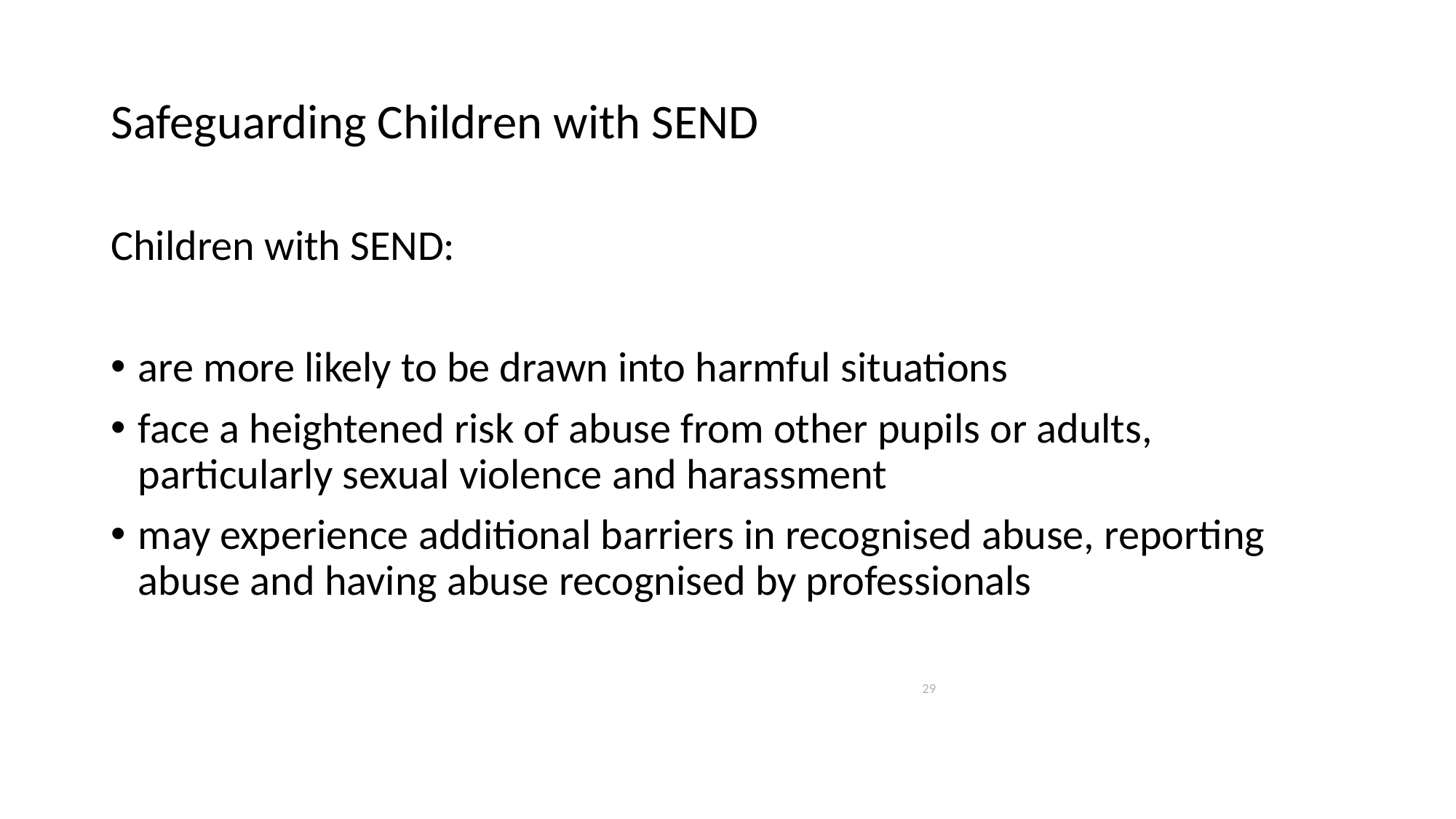

# Safeguarding Children with SEND
Children with SEND:

are more likely to be drawn into harmful situations
face a heightened risk of abuse from other pupils or adults, particularly sexual violence and harassment
may experience additional barriers in recognised abuse, reporting abuse and having abuse recognised by professionals

29